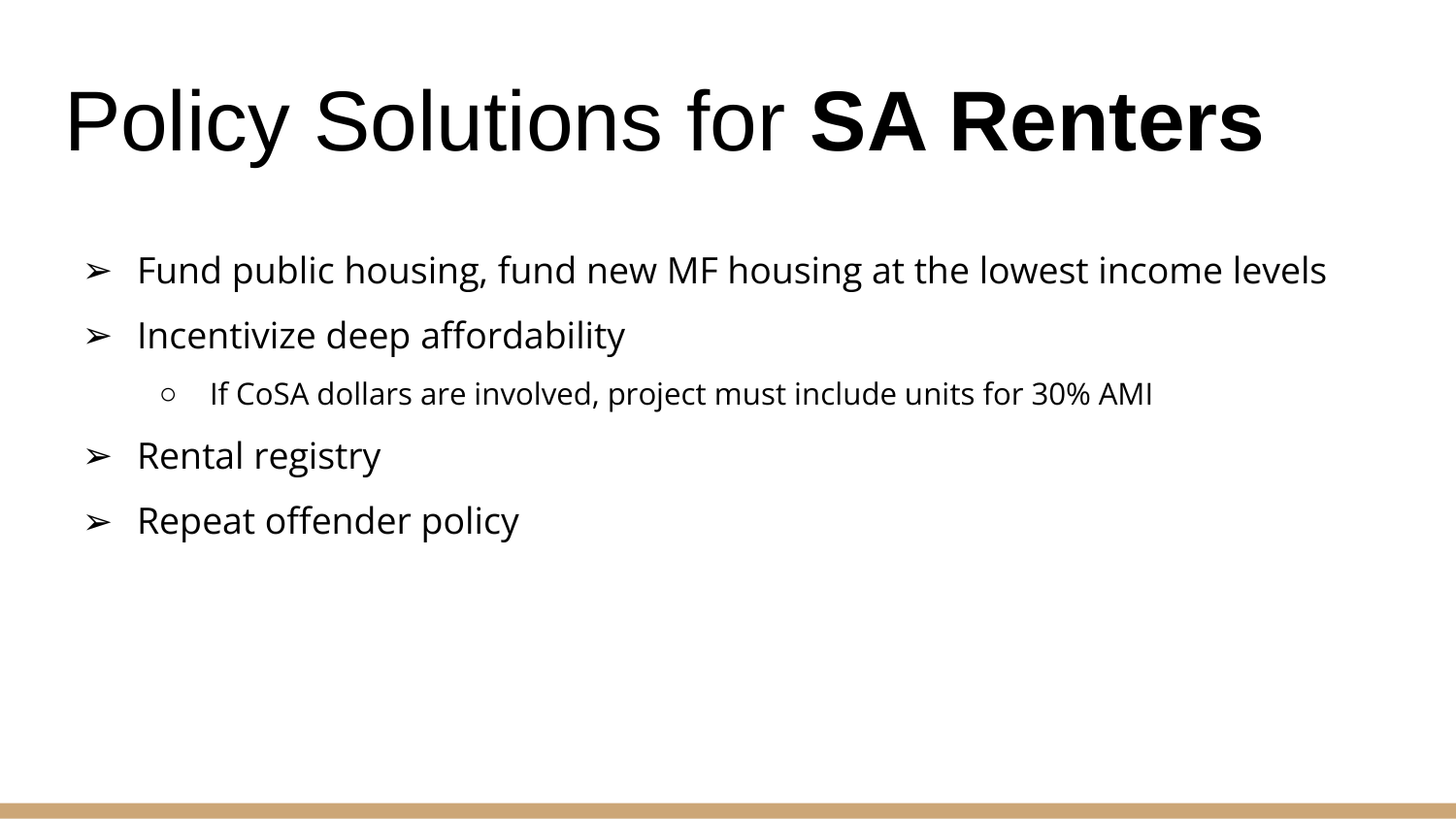

# Policy Solutions for SA Renters
Fund public housing, fund new MF housing at the lowest income levels
Incentivize deep affordability
If CoSA dollars are involved, project must include units for 30% AMI
Rental registry
Repeat offender policy